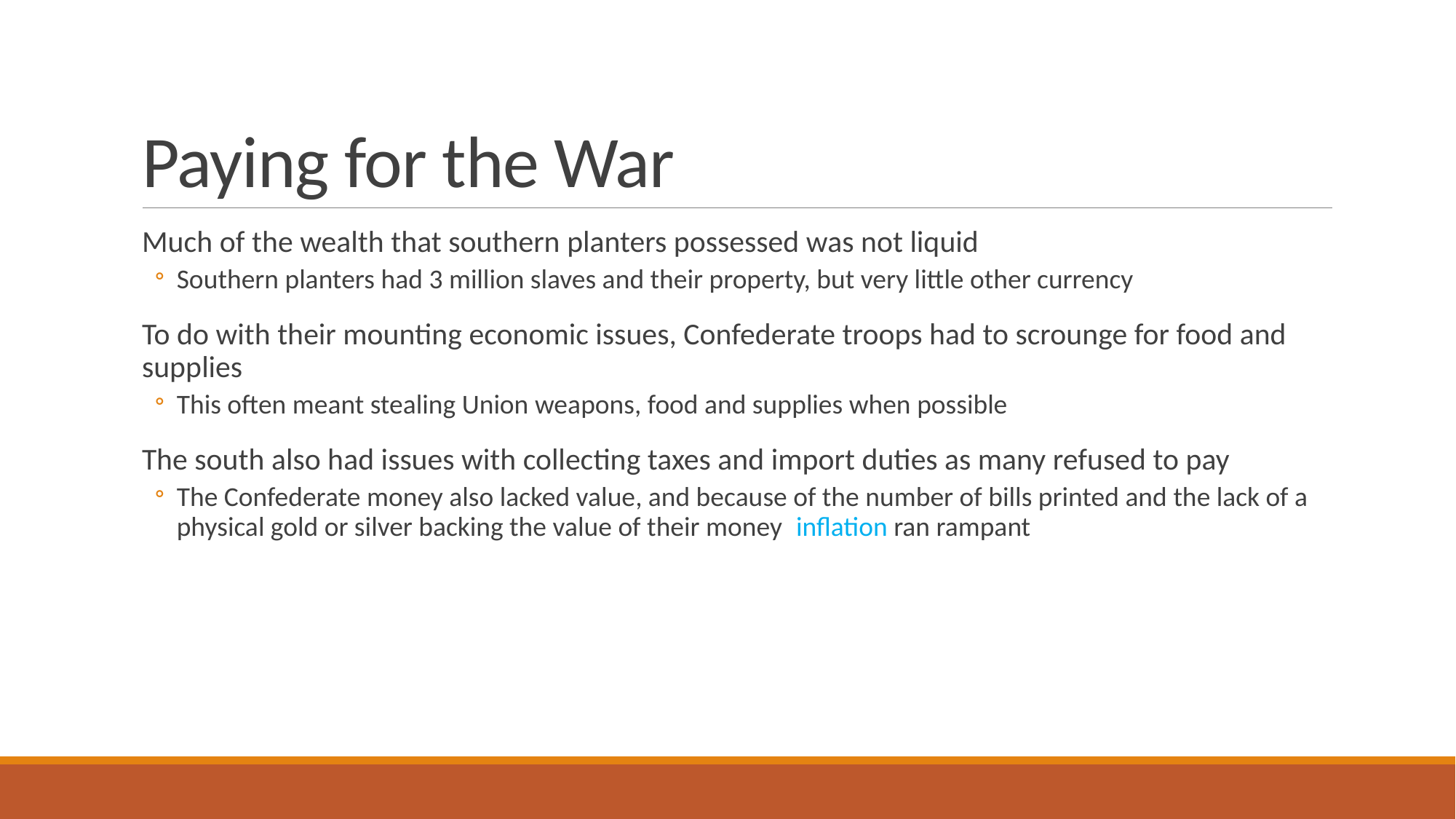

# Paying for the War
Much of the wealth that southern planters possessed was not liquid
Southern planters had 3 million slaves and their property, but very little other currency
To do with their mounting economic issues, Confederate troops had to scrounge for food and supplies
This often meant stealing Union weapons, food and supplies when possible
The south also had issues with collecting taxes and import duties as many refused to pay
The Confederate money also lacked value, and because of the number of bills printed and the lack of a physical gold or silver backing the value of their money, inflation ran rampant